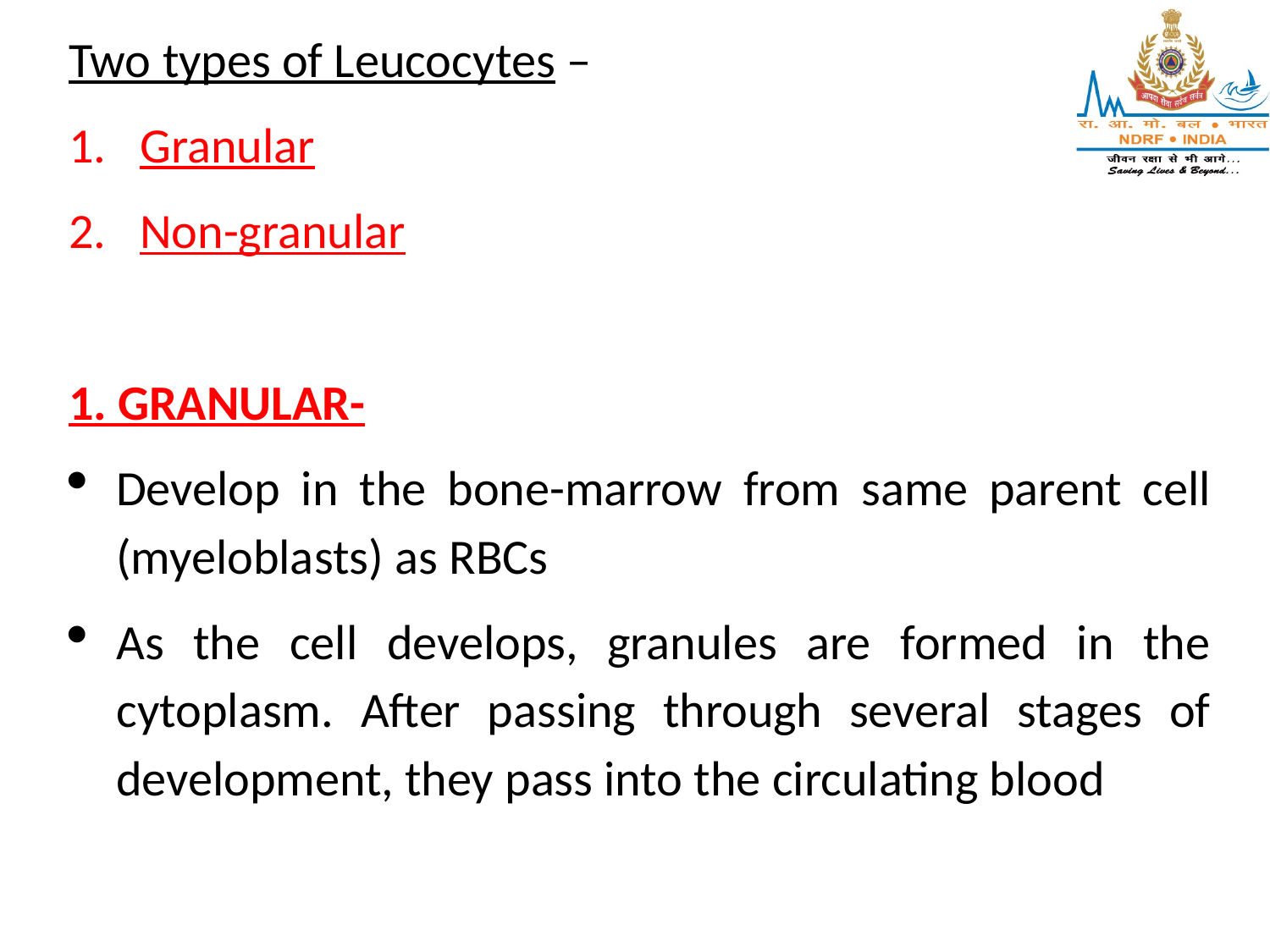

Two types of Leucocytes –
Granular
Non-granular

1. GRANULAR-
Develop in the bone-marrow from same parent cell (myeloblasts) as RBCs
As the cell develops, granules are formed in the cytoplasm. After passing through several stages of development, they pass into the circulating blood